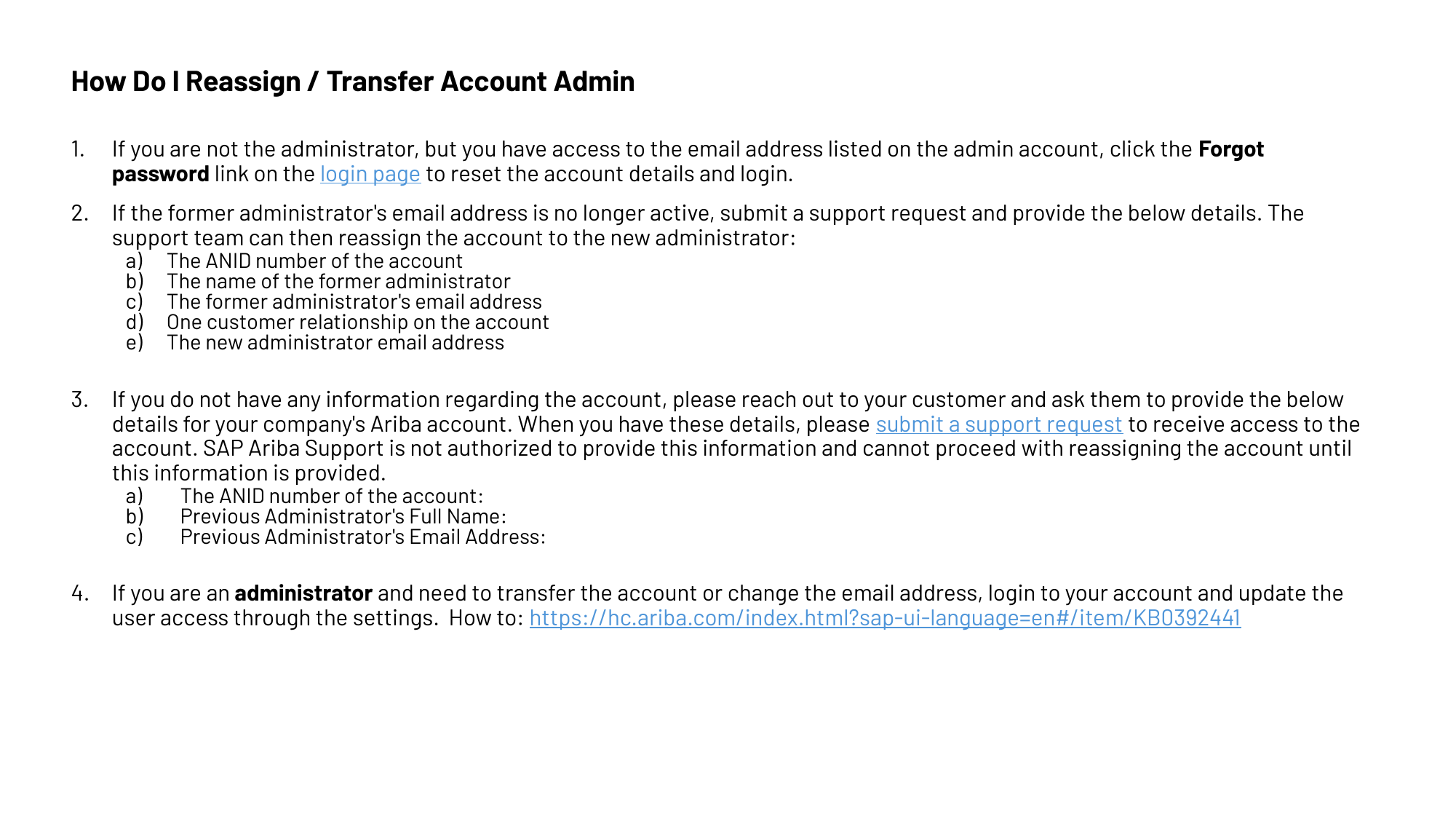

# How Do I Reassign / Transfer Account Admin
If you are not the administrator, but you have access to the email address listed on the admin account, click the Forgot password link on the login page to reset the account details and login.
If the former administrator's email address is no longer active, submit a support request and provide the below details. The support team can then reassign the account to the new administrator:
The ANID number of the account
The name of the former administrator
The former administrator's email address
One customer relationship on the account
The new administrator email address

If you do not have any information regarding the account, please reach out to your customer and ask them to provide the below details for your company's Ariba account. When you have these details, please submit a support request to receive access to the account. SAP Ariba Support is not authorized to provide this information and cannot proceed with reassigning the account until this information is provided.
The ANID number of the account:
Previous Administrator's Full Name:
Previous Administrator's Email Address:

If you are an administrator and need to transfer the account or change the email address, login to your account and update the user access through the settings.  How to: https://hc.ariba.com/index.html?sap-ui-language=en#/item/KB0392441